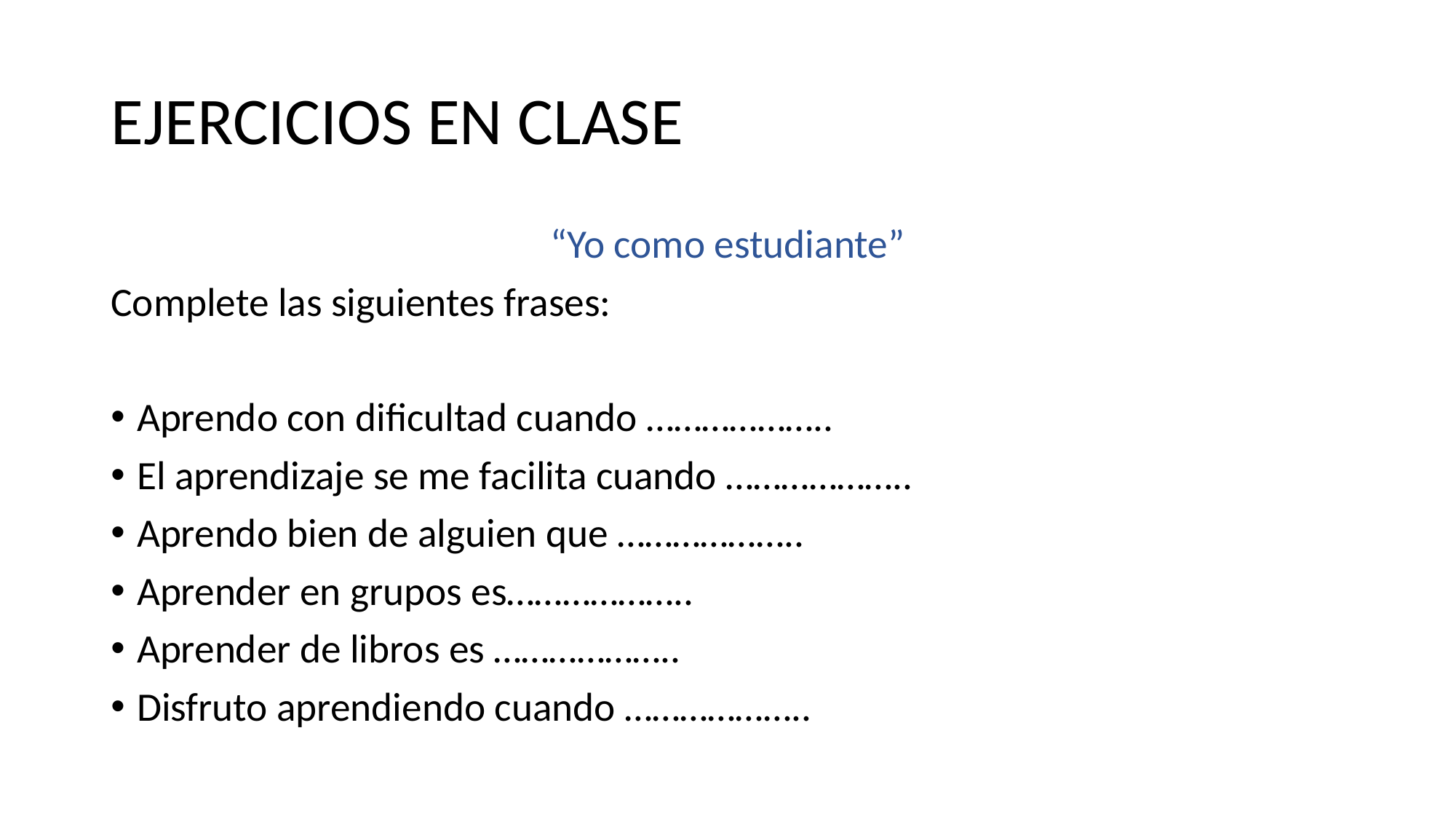

# EJERCICIOS EN CLASE
“Yo como estudiante”
Complete las siguientes frases:

Aprendo con dificultad cuando ………………..
El aprendizaje se me facilita cuando ………………..
Aprendo bien de alguien que ………………..
Aprender en grupos es………………..
Aprender de libros es ………………..
Disfruto aprendiendo cuando ………………..